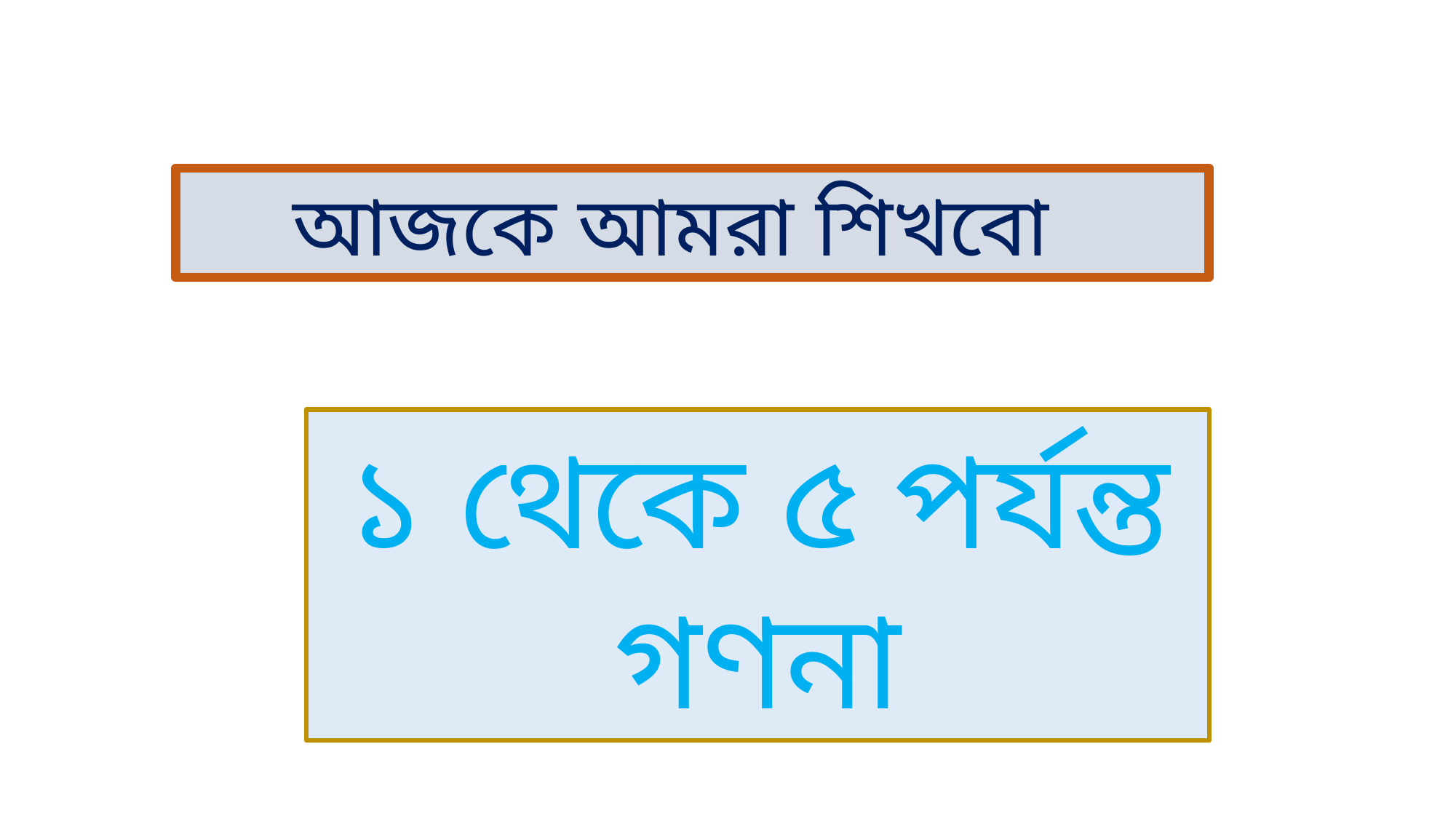

আজকে আমরা শিখবো
১ থেকে ৫ পর্যন্ত গণনা